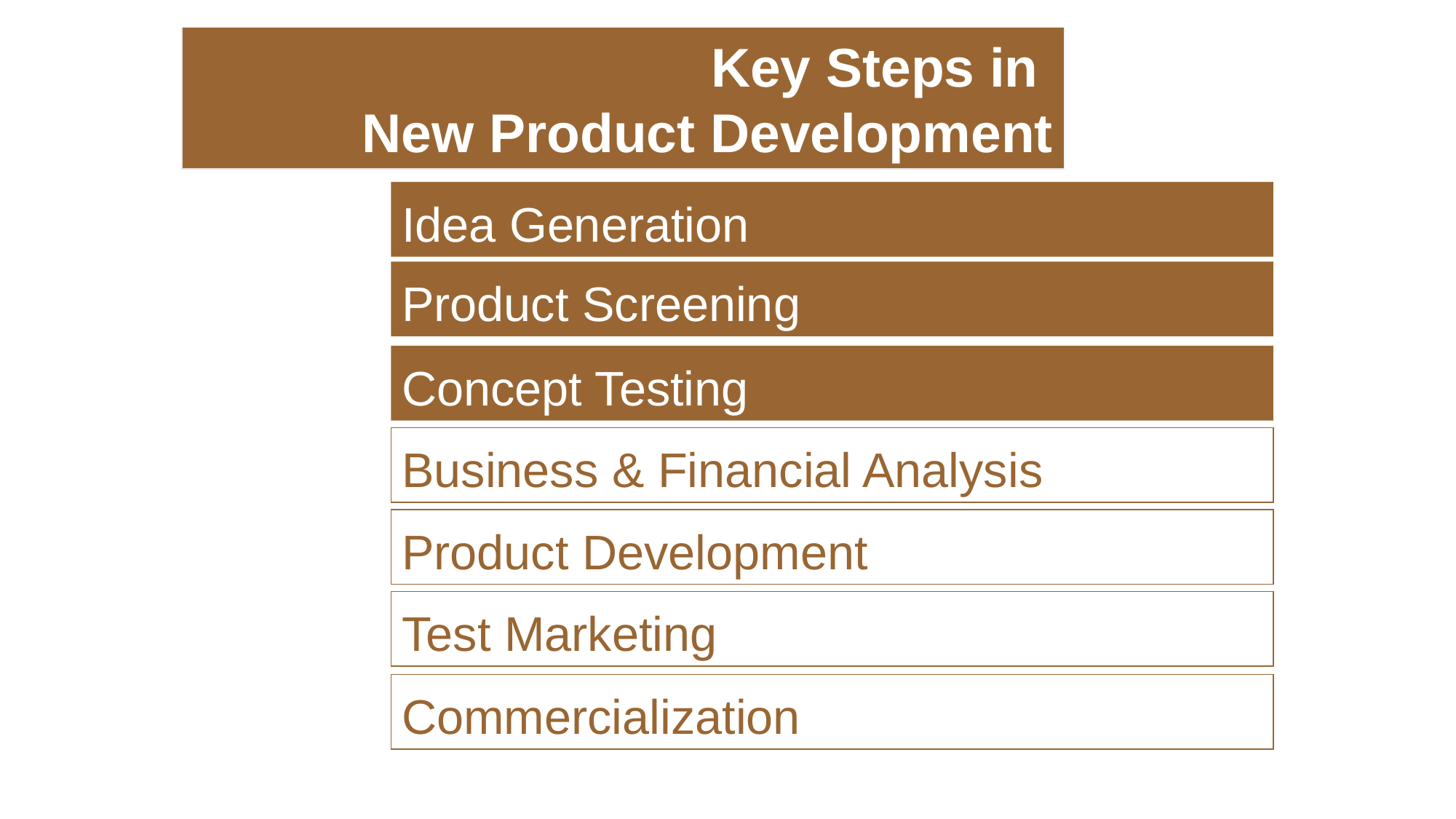

Key Steps in
New Product Development
Idea Generation
Product Screening
Concept Testing
Business & Financial Analysis
Product Development
Test Marketing
Commercialization